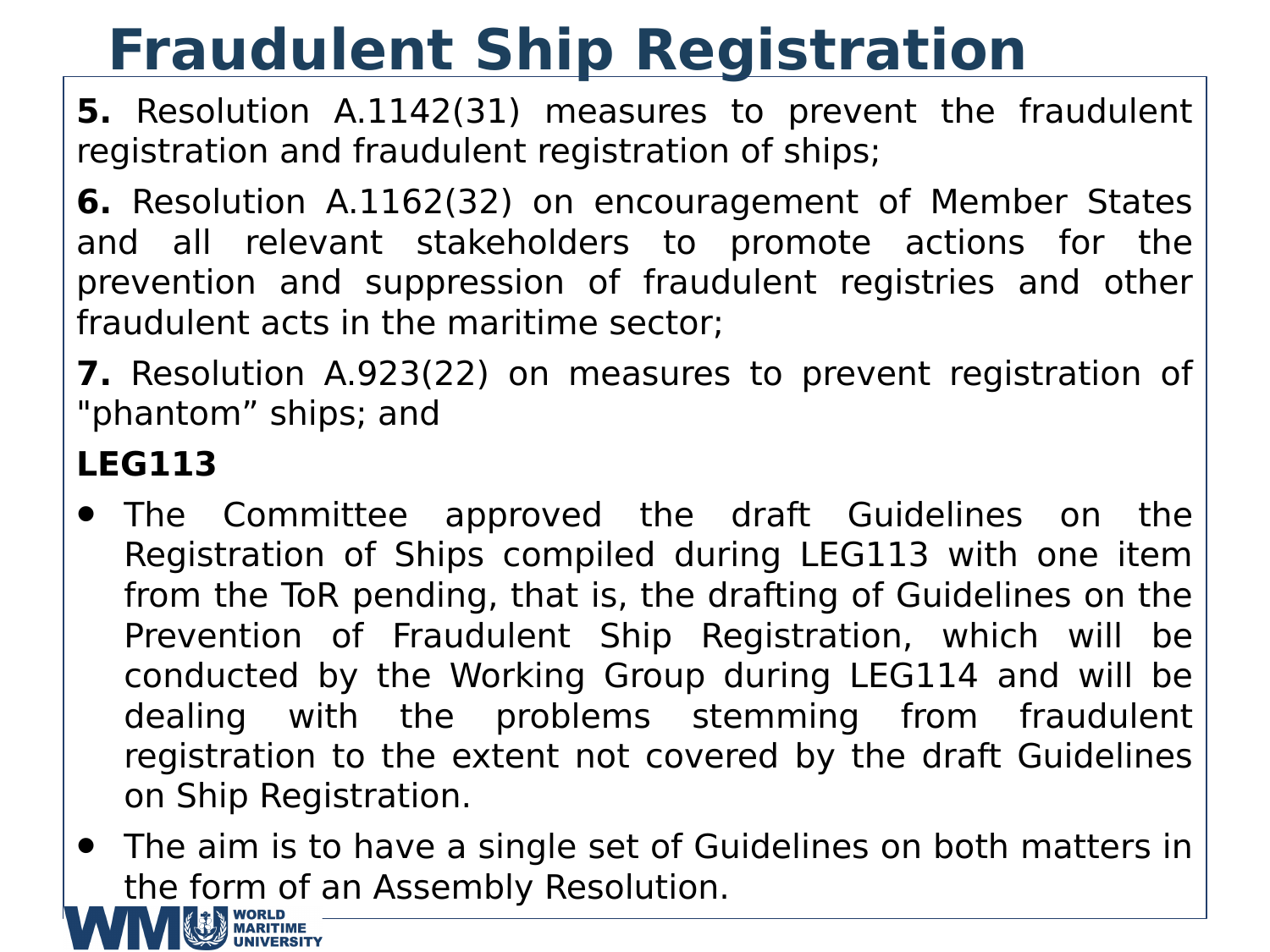

# Fraudulent Ship Registration
5. Resolution A.1142(31) measures to prevent the fraudulent registration and fraudulent registration of ships;
6. Resolution A.1162(32) on encouragement of Member States and all relevant stakeholders to promote actions for the prevention and suppression of fraudulent registries and other fraudulent acts in the maritime sector;
7. Resolution A.923(22) on measures to prevent registration of "phantom” ships; and
LEG113
The Committee approved the draft Guidelines on the Registration of Ships compiled during LEG113 with one item from the ToR pending, that is, the drafting of Guidelines on the Prevention of Fraudulent Ship Registration, which will be conducted by the Working Group during LEG114 and will be dealing with the problems stemming from fraudulent registration to the extent not covered by the draft Guidelines on Ship Registration.
The aim is to have a single set of Guidelines on both matters in the form of an Assembly Resolution.